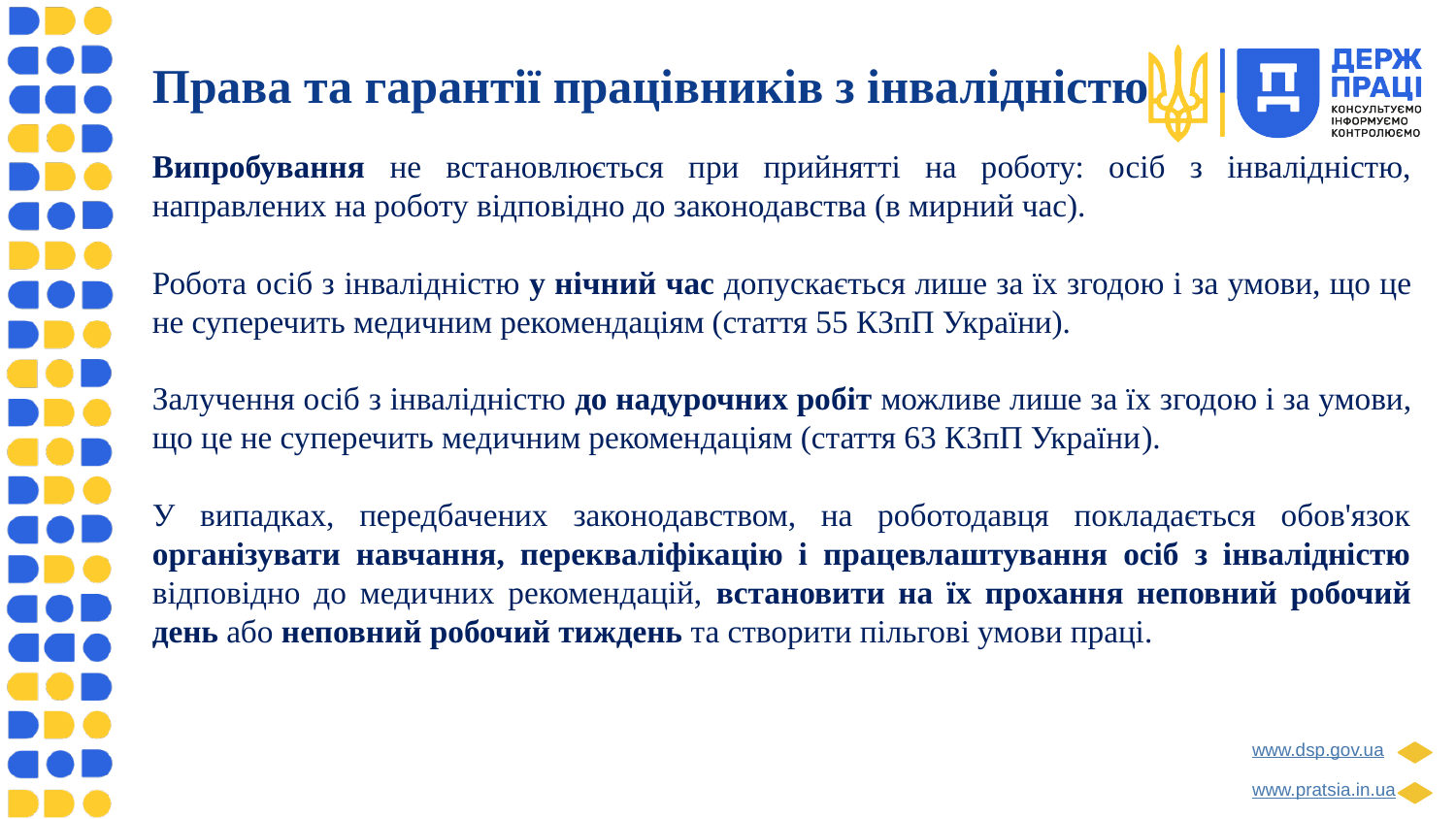

Права та гарантії працівників з інвалідністю
Випробування не встановлюється при прийнятті на роботу: осіб з інвалідністю, направлених на роботу відповідно до законодавства (в мирний час).

Робота осіб з інвалідністю у нічний час допускається лише за їх згодою і за умови, що це не суперечить медичним рекомендаціям (стаття 55 КЗпП України).

Залучення осіб з інвалідністю до надурочних робіт можливе лише за їх згодою і за умови, що це не суперечить медичним рекомендаціям (стаття 63 КЗпП України).

У випадках, передбачених законодавством, на роботодавця покладається обов'язок організувати навчання, перекваліфікацію і працевлаштування осіб з інвалідністю відповідно до медичних рекомендацій, встановити на їх прохання неповний робочий день або неповний робочий тиждень та створити пільгові умови праці.